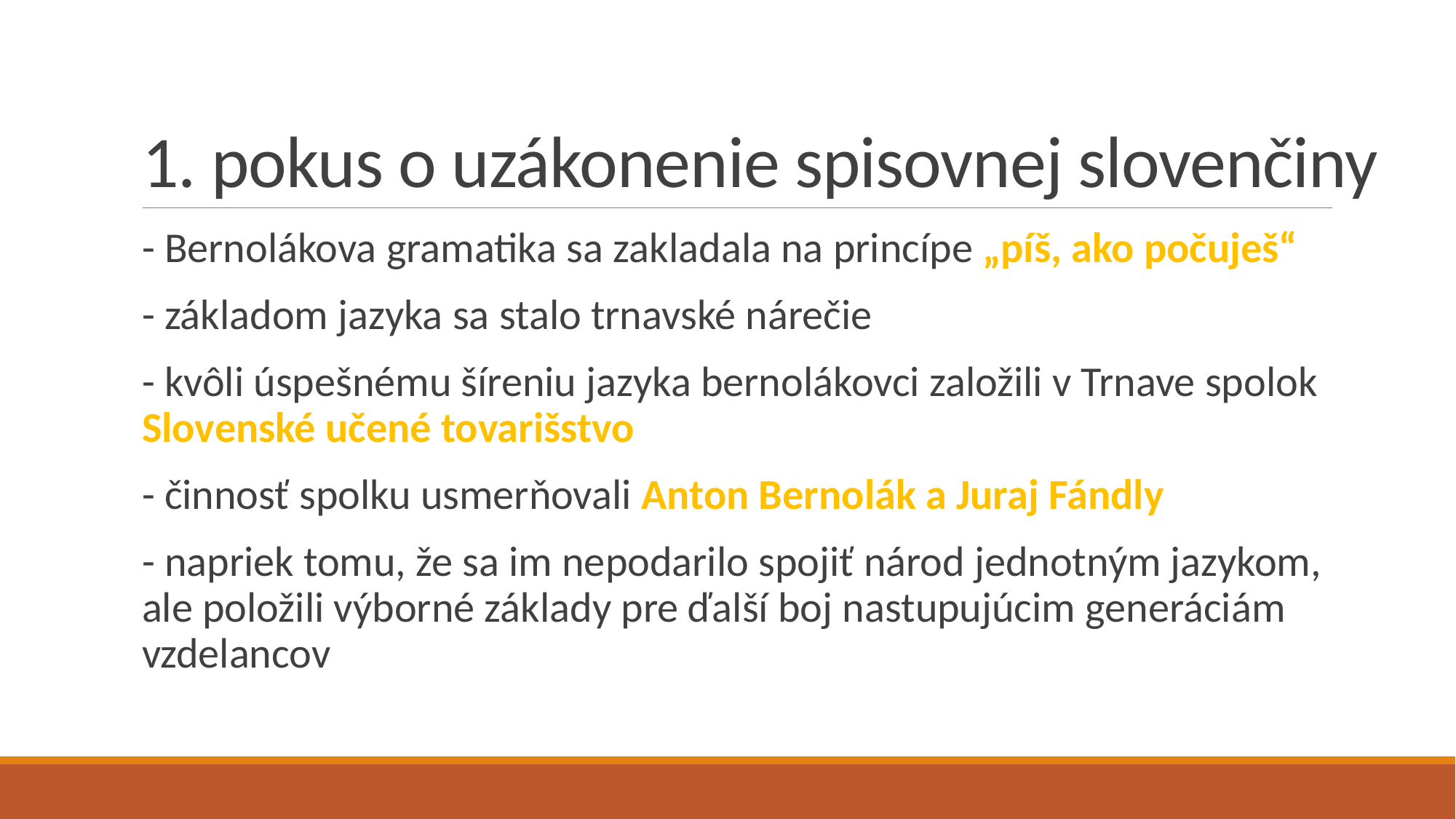

# 1. pokus o uzákonenie spisovnej slovenčiny
- Bernolákova gramatika sa zakladala na princípe „píš, ako počuješ“
- základom jazyka sa stalo trnavské nárečie
- kvôli úspešnému šíreniu jazyka bernolákovci založili v Trnave spolok Slovenské učené tovarišstvo
- činnosť spolku usmerňovali Anton Bernolák a Juraj Fándly
- napriek tomu, že sa im nepodarilo spojiť národ jednotným jazykom, ale položili výborné základy pre ďalší boj nastupujúcim generáciám vzdelancov